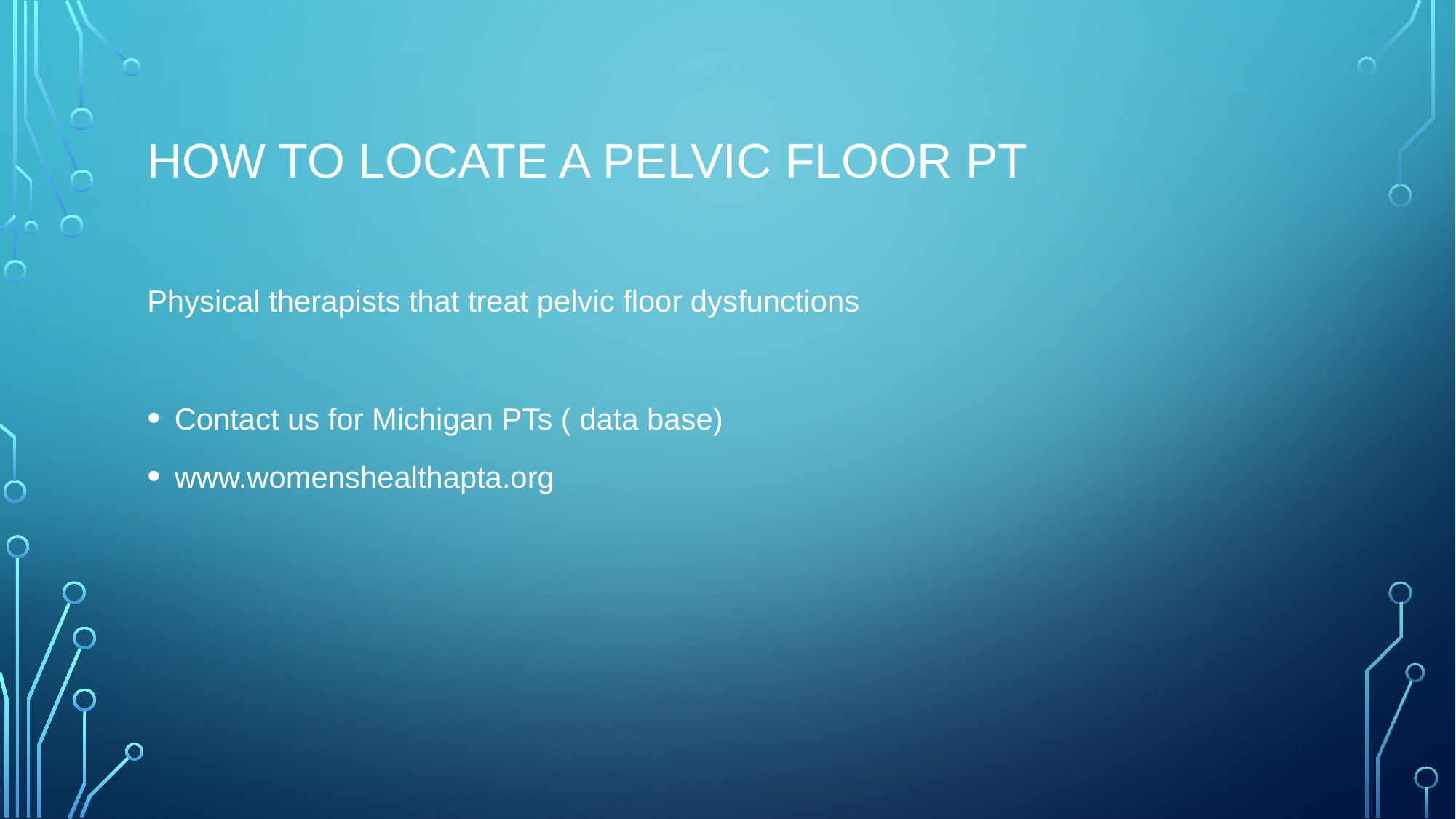

# How to locate a Pelvic Floor PT
Physical therapists that treat pelvic floor dysfunctions

Contact us for Michigan PTs ( data base)
www.womenshealthapta.org